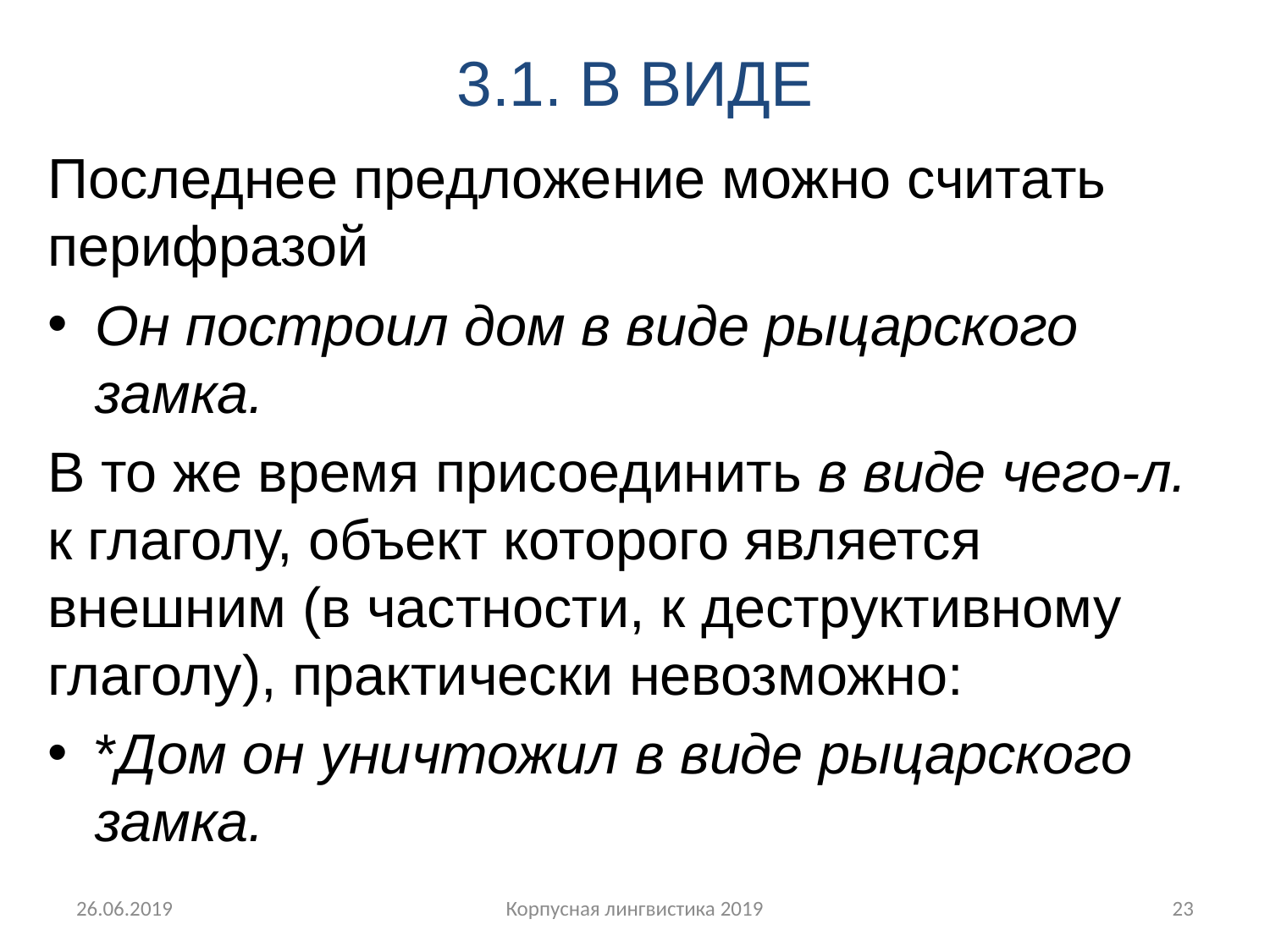

# 3.1. В ВИДЕ
Последнее предложение можно считать перифразой
Он построил дом в виде рыцарского замка.
В то же время присоединить в виде чего-л. к глаголу, объект которого является внешним (в частности, к деструктивному глаголу), практически невозможно:
*Дом он уничтожил в виде рыцарского замка.
26.06.2019
Корпусная лингвистика 2019
23